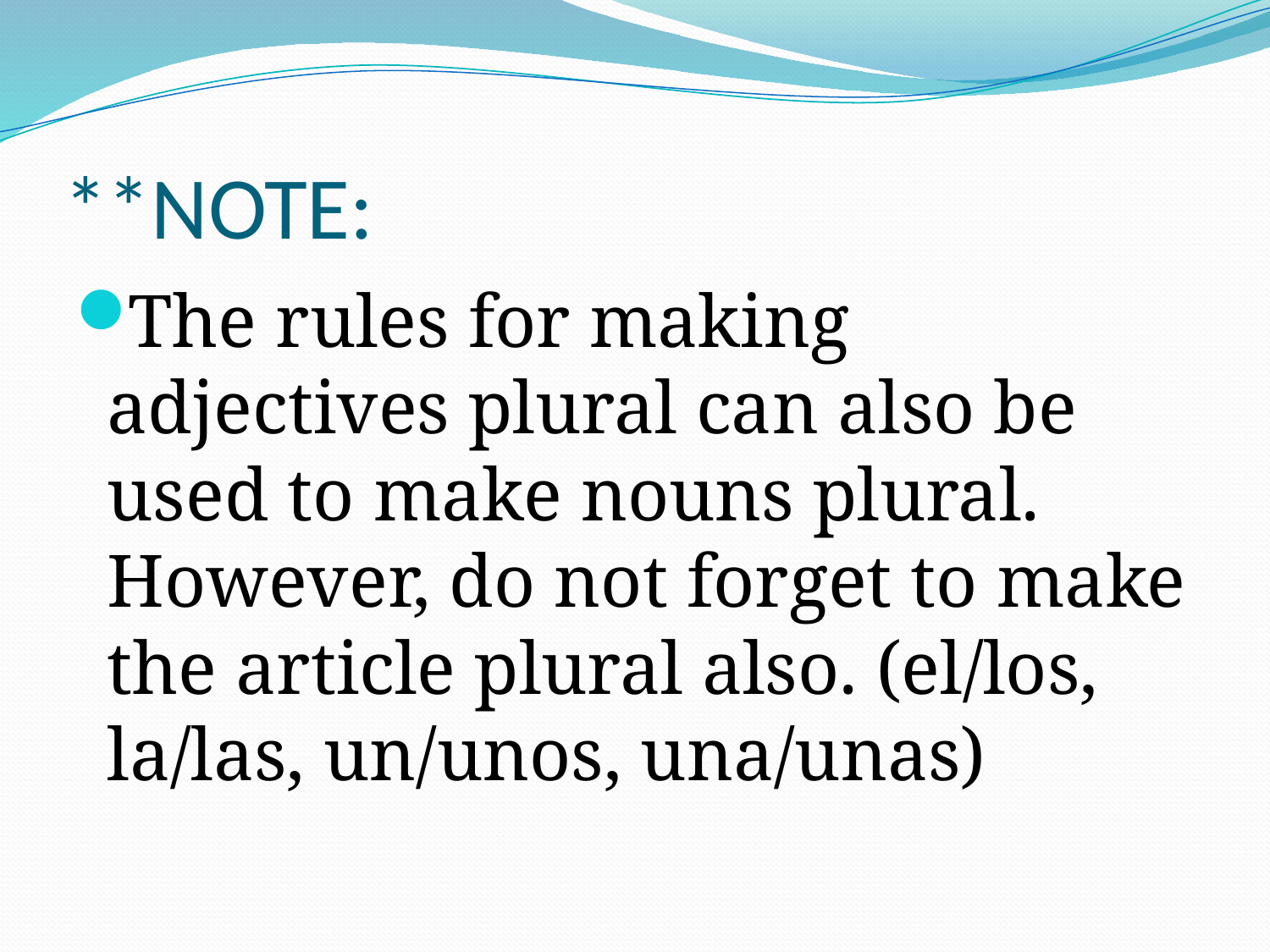

# **NOTE:
The rules for making adjectives plural can also be used to make nouns plural.  However, do not forget to make the article plural also. (el/los, la/las, un/unos, una/unas)